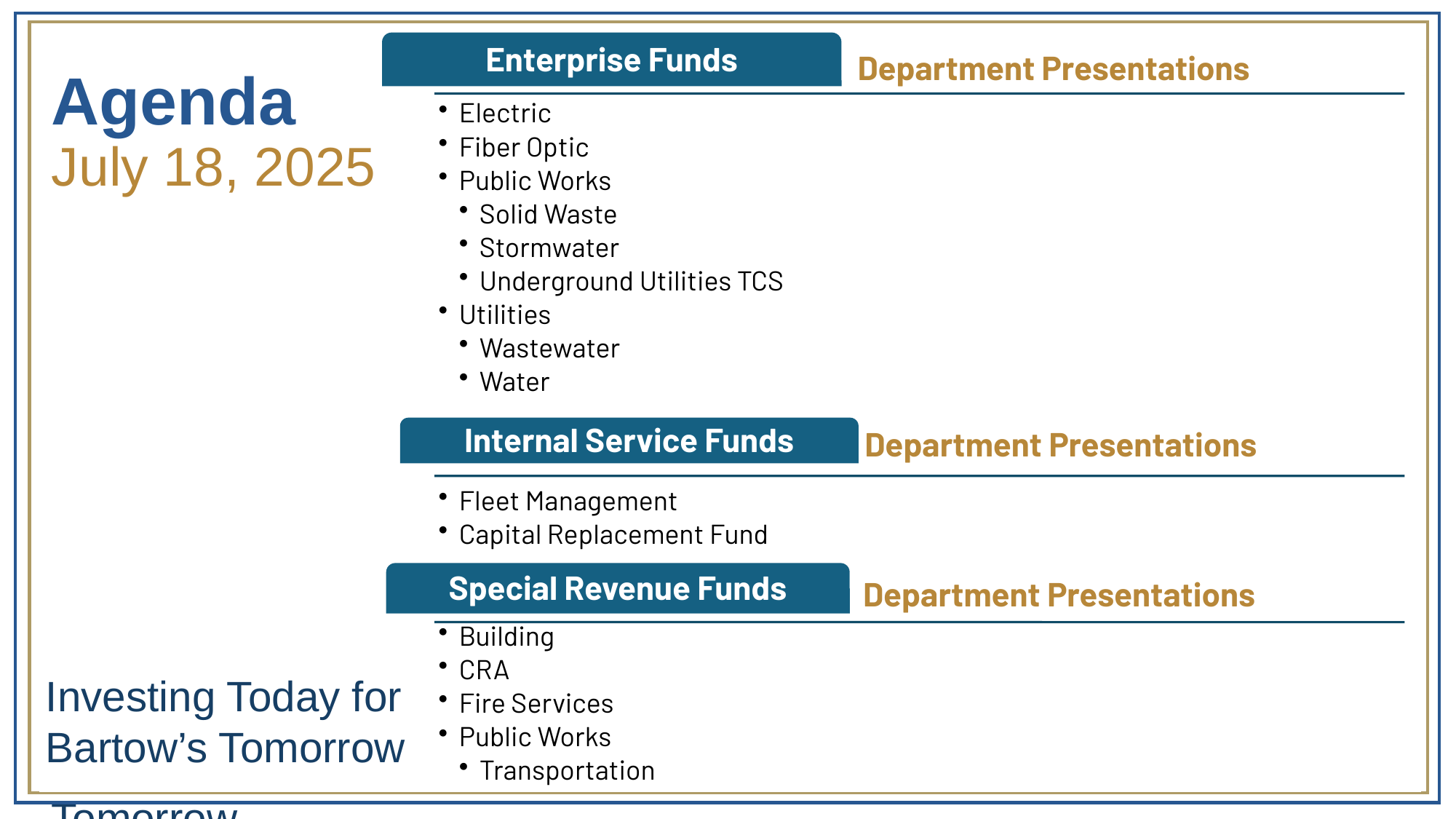

Department Presentations
Enterprise Funds
Electric
Fiber Optic
Public Works
Solid Waste
Stormwater
Underground Utilities TCS
Utilities
Wastewater
Water
Department Presentations
Internal Service Funds
Fleet Management
Capital Replacement Fund
Department Presentations
Special Revenue Funds
Building
CRA
Fire Services
Public Works
Transportation

# Agenda July 18, 2025
Investing Today for Bartow’s Tomorrow